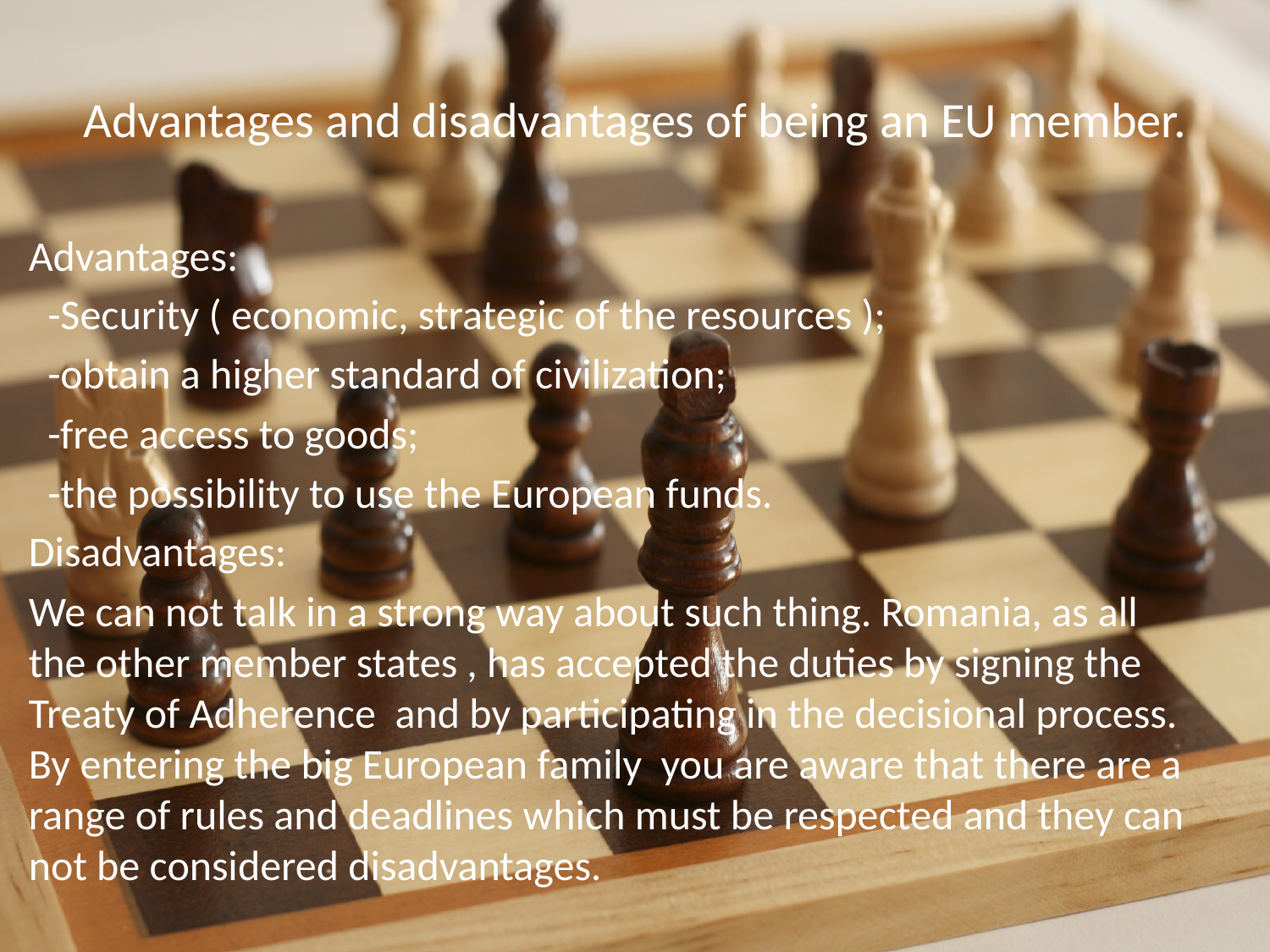

# Advantages and disadvantages of being an EU member.
     Advantages:
       -Security ( economic, strategic of the resources );
       -obtain a higher standard of civilization;
       -free access to goods;
       -the possibility to use the European funds.
     Disadvantages:
     We can not talk in a strong way about such thing. Romania, as all the other member states , has accepted the duties by signing the Treaty of Adherence  and by participating in the decisional process. By entering the big European family  you are aware that there are a range of rules and deadlines which must be respected and they can not be considered disadvantages.